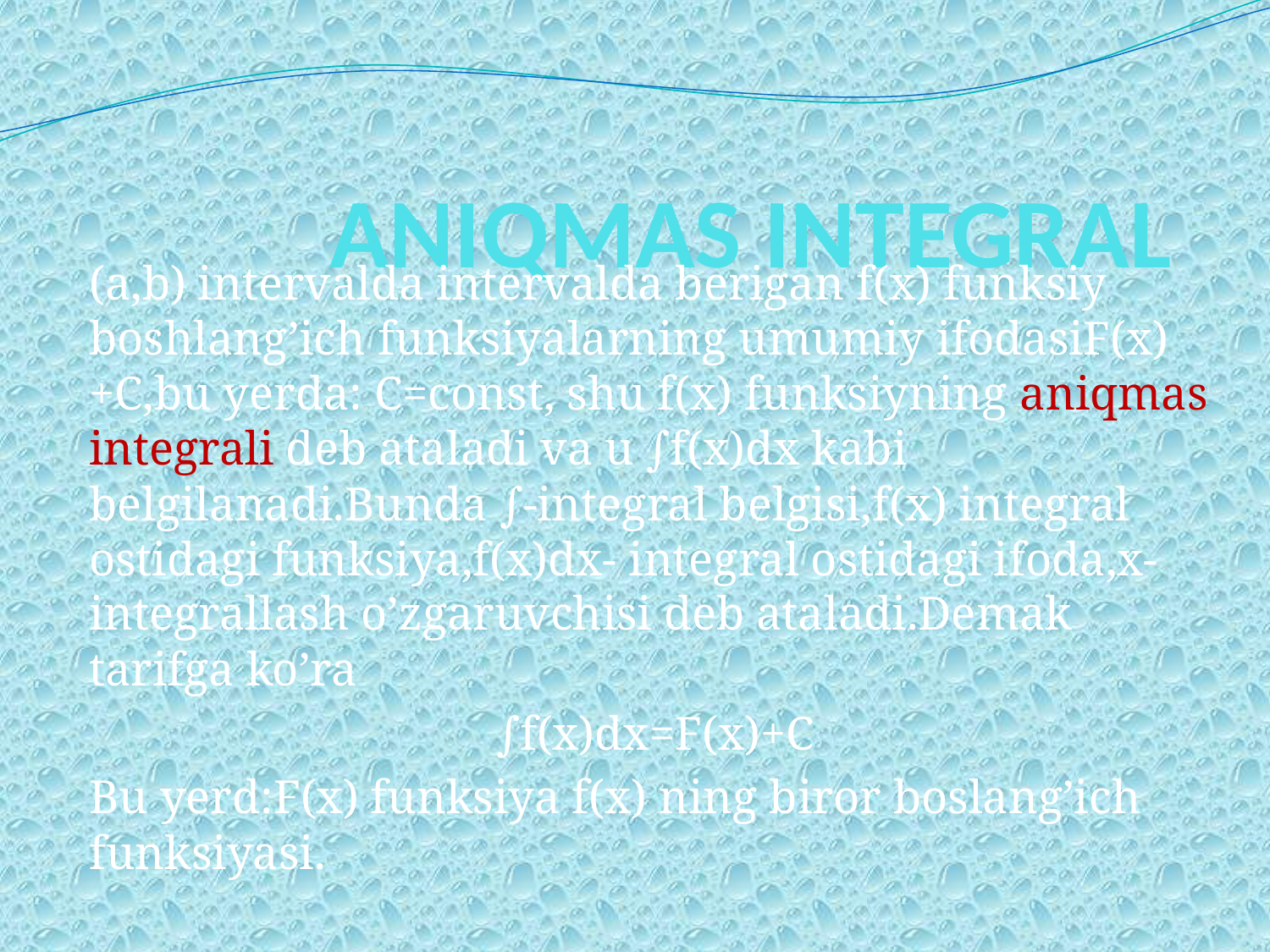

# ANIQMAS INTEGRAL
(a,b) intervalda intervalda berigan f(x) funksiy boshlang’ich funksiyalarning umumiy ifodasiF(x)+C,bu yerda: C=const, shu f(x) funksiyning aniqmas integrali deb ataladi va u ∫f(x)dx kabi belgilanadi.Bunda ∫-integral belgisi,f(x) integral ostidagi funksiya,f(x)dx- integral ostidagi ifoda,x-integrallash o’zgaruvchisi deb ataladi.Demak tarifga ko’ra
∫f(x)dx=F(x)+C
Bu yerd:F(x) funksiya f(x) ning biror boslang’ich funksiyasi.